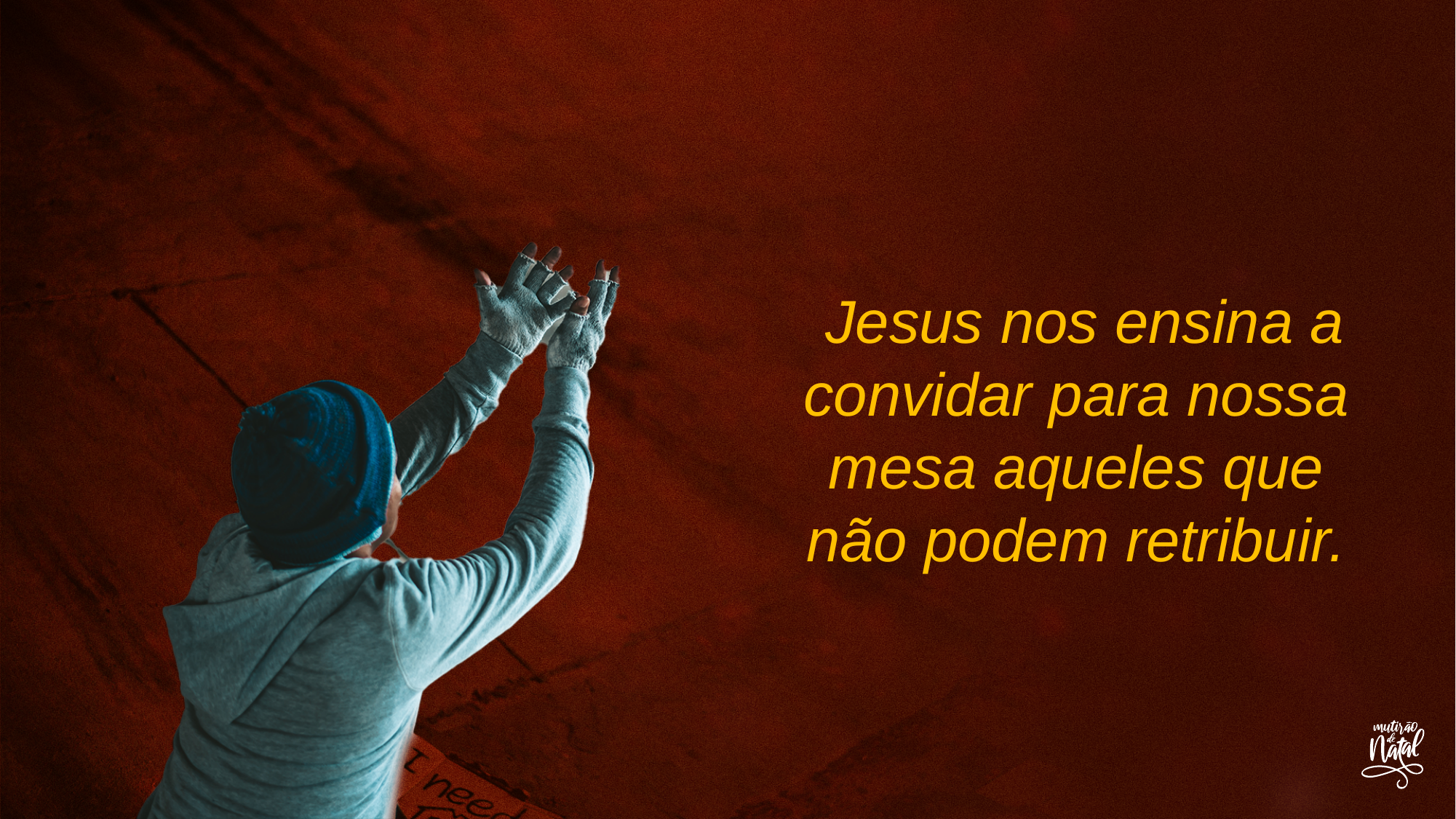

Jesus nos ensina a convidar para nossa mesa aqueles que não podem retribuir.